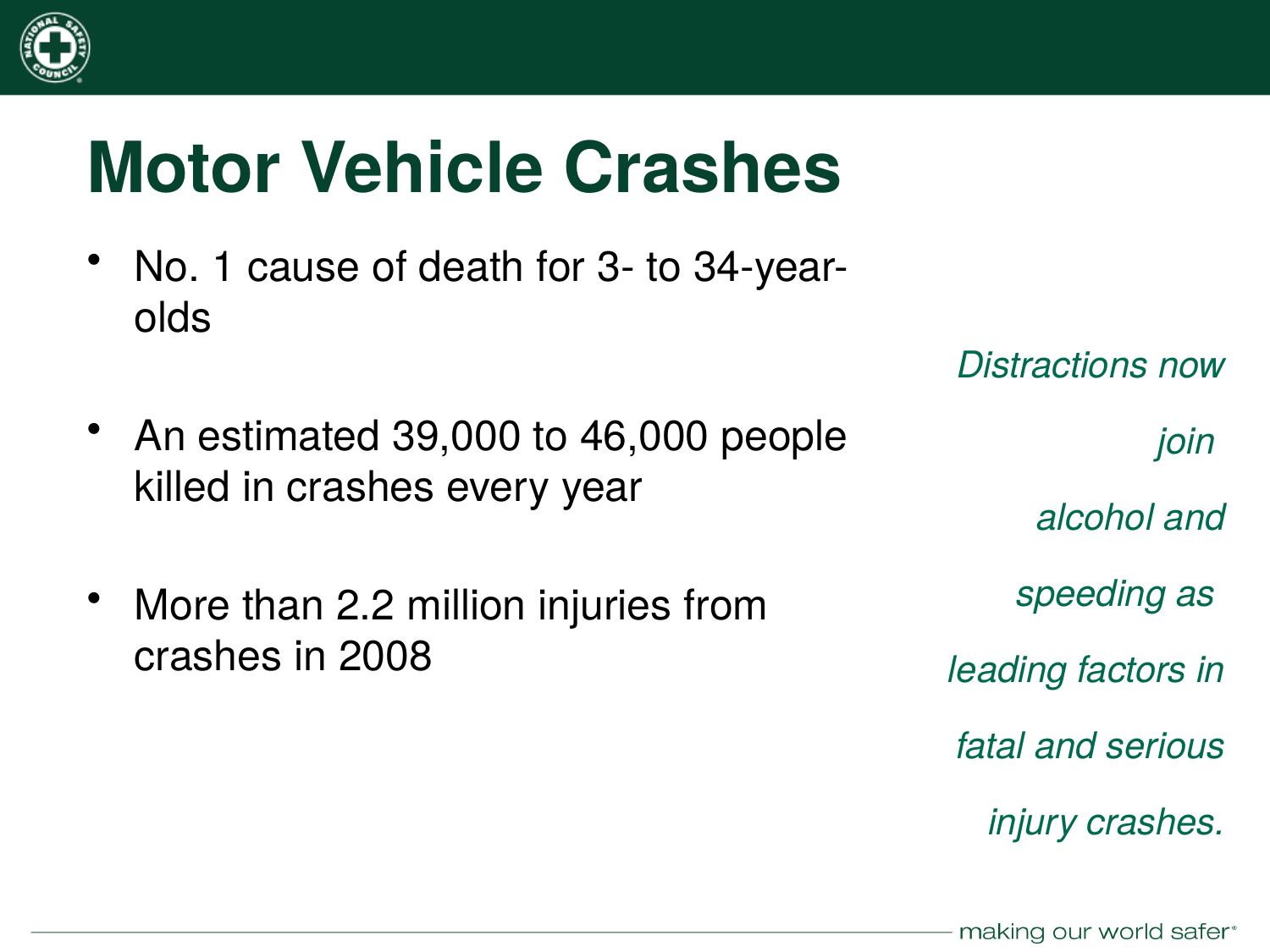

# Motor Vehicle Crashes
No. 1 cause of death for 3- to 34-year-olds

An estimated 39,000 to 46,000 people killed in crashes every year

More than 2.2 million injuries from crashes in 2008
Distractions now join
alcohol and speeding as
 leading factors in fatal and serious injury crashes.